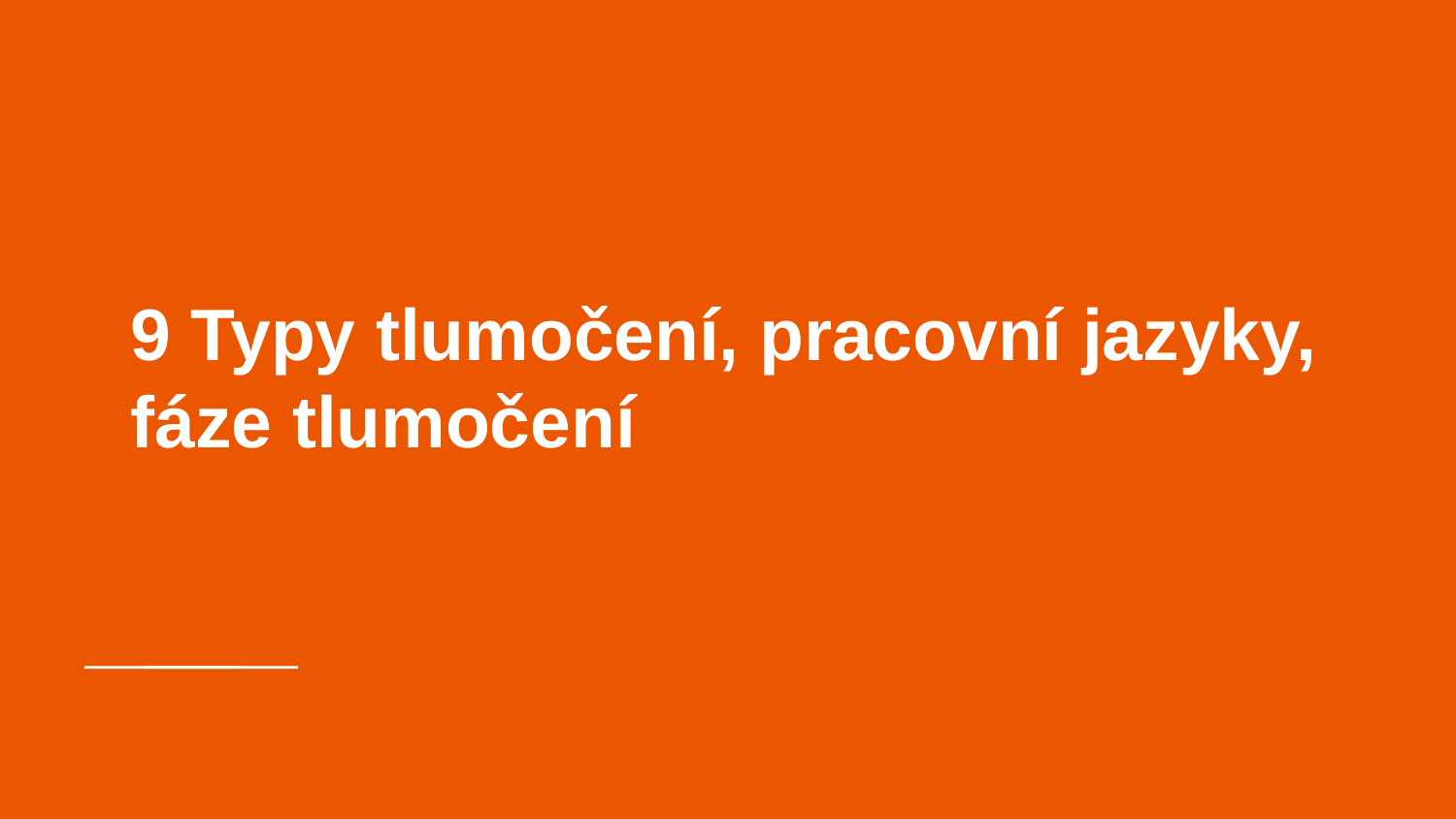

# 9 Typy tlumočení, pracovní jazyky, fáze tlumočení